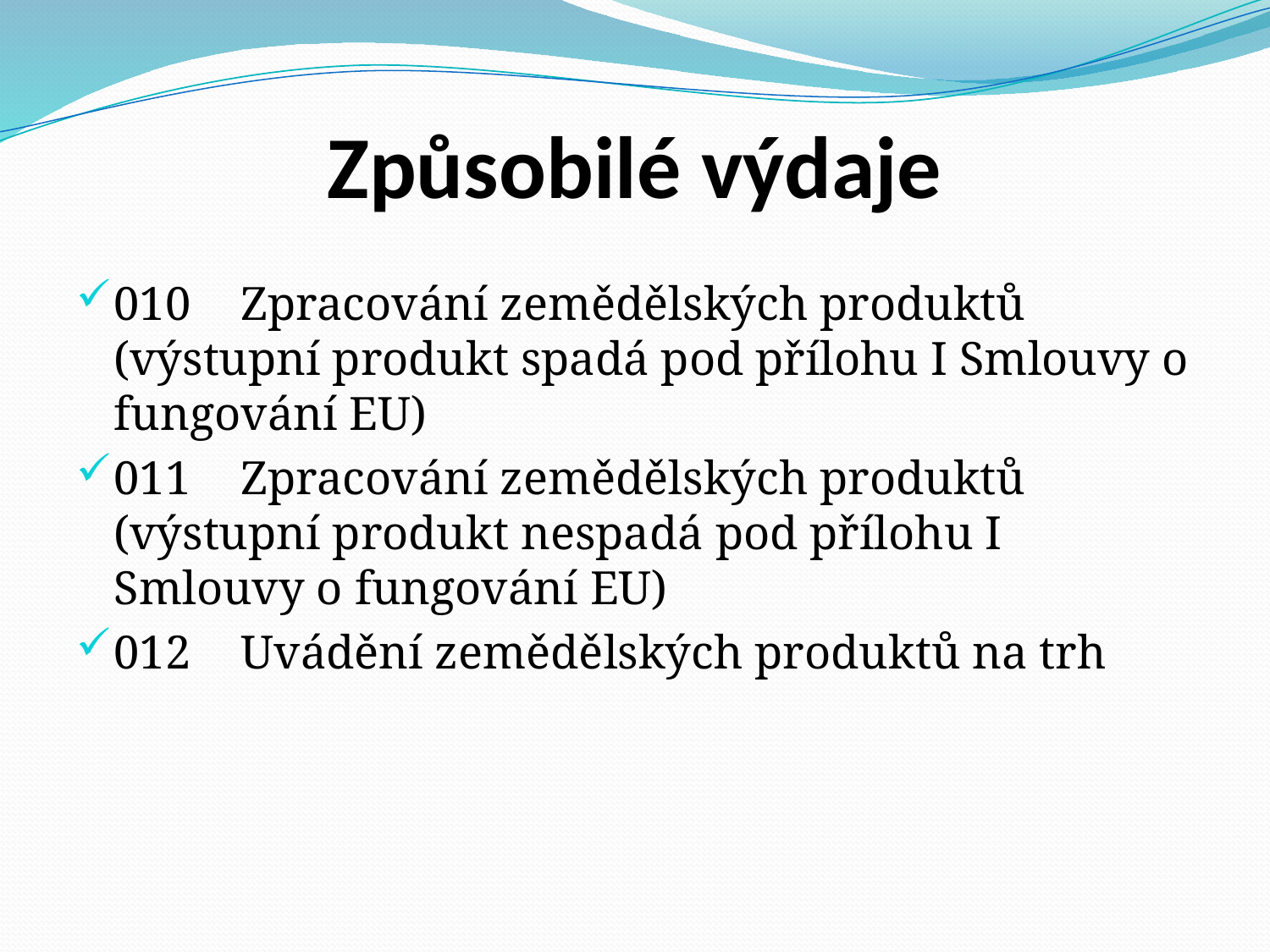

# Způsobilé výdaje
010 	Zpracování zemědělských produktů (výstupní produkt spadá pod přílohu I Smlouvy o fungování EU)
011 	Zpracování zemědělských produktů (výstupní produkt nespadá pod přílohu I Smlouvy o fungování EU)
012 	Uvádění zemědělských produktů na trh